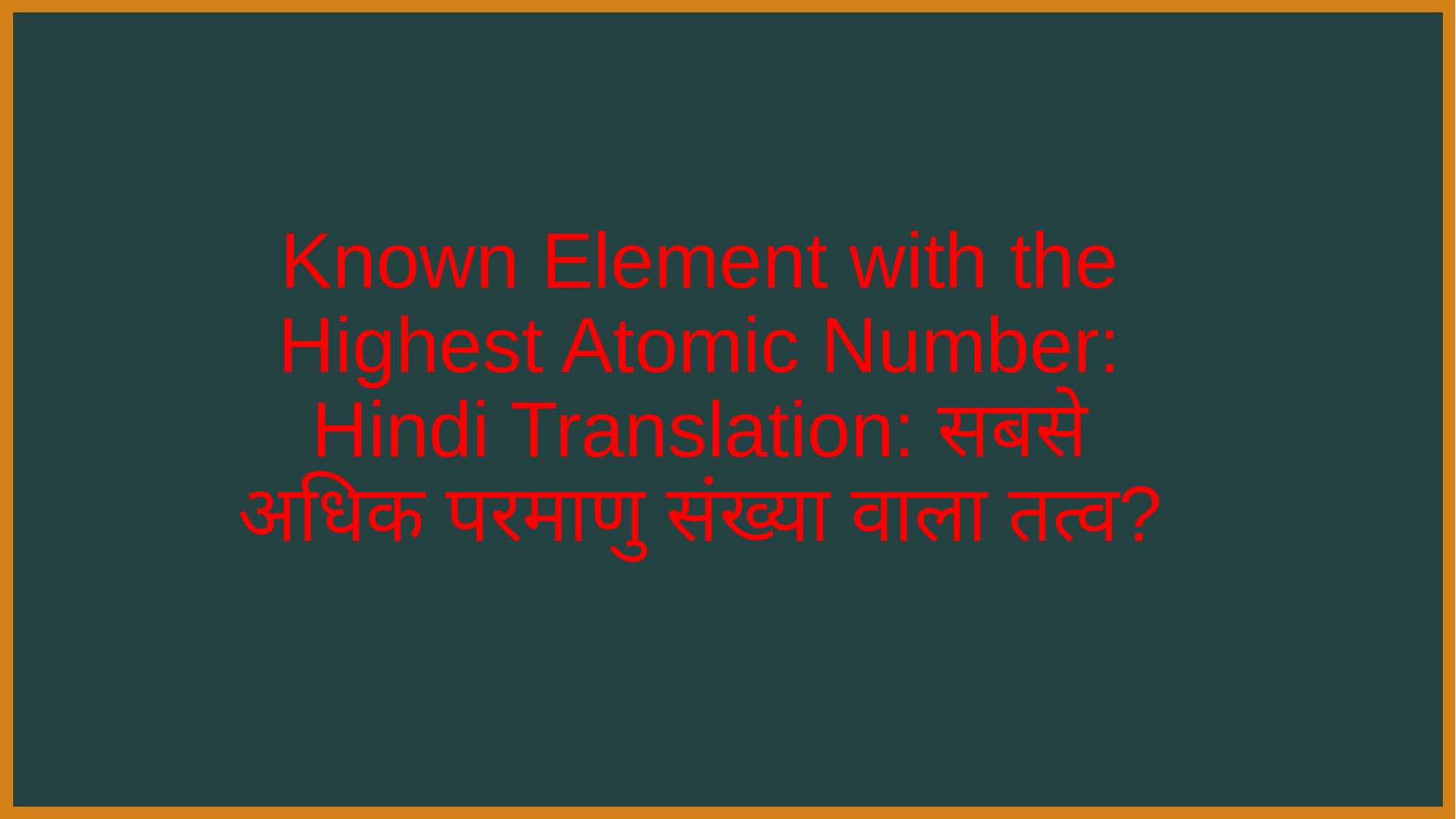

# Known Element with the Highest Atomic Number: Hindi Translation: सबसे अधिक परमाणु संख्या वाला तत्व?